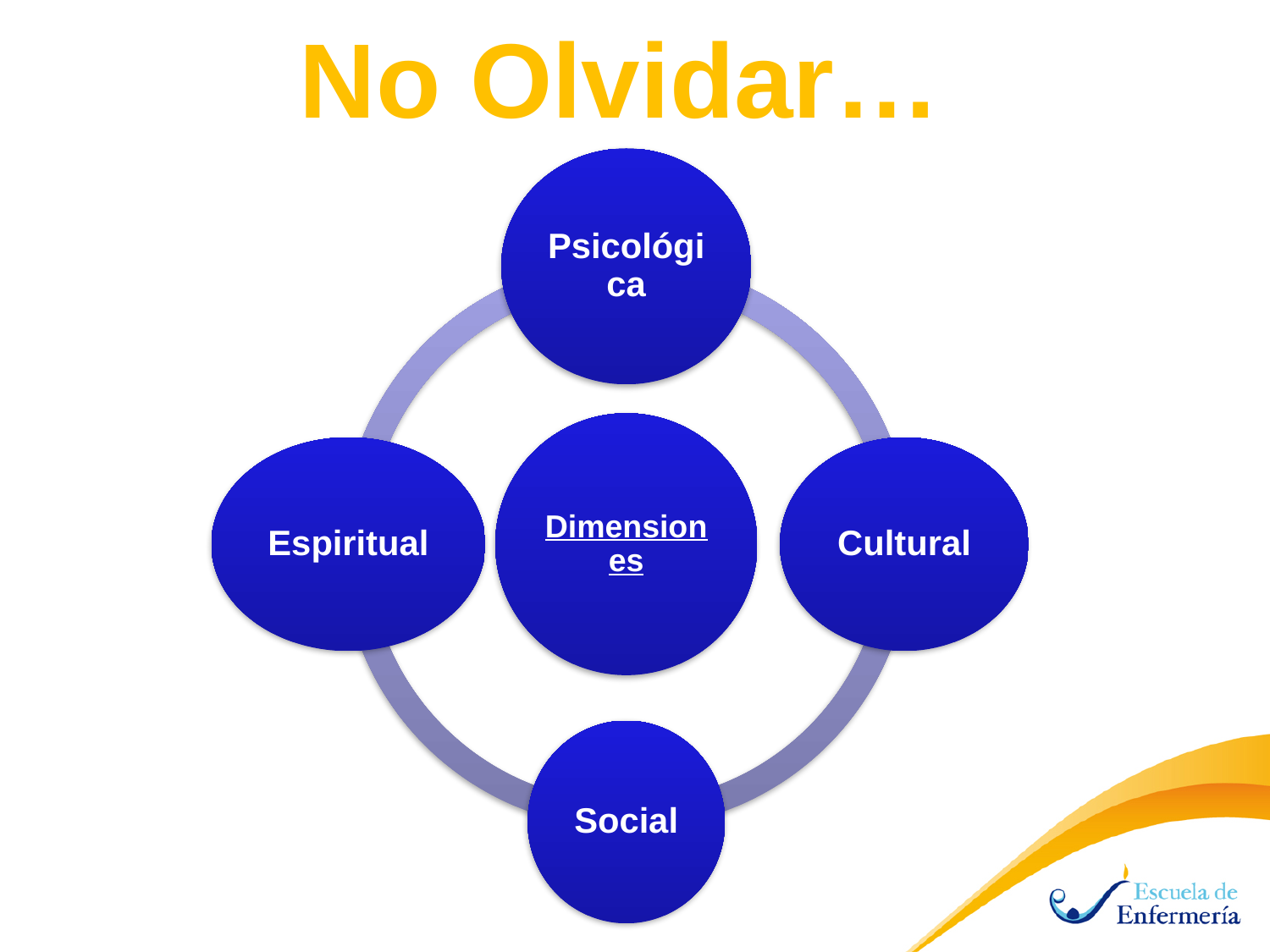

No Olvidar…
Dimensiones
Psicológica
Cultural
Social
Espiritual